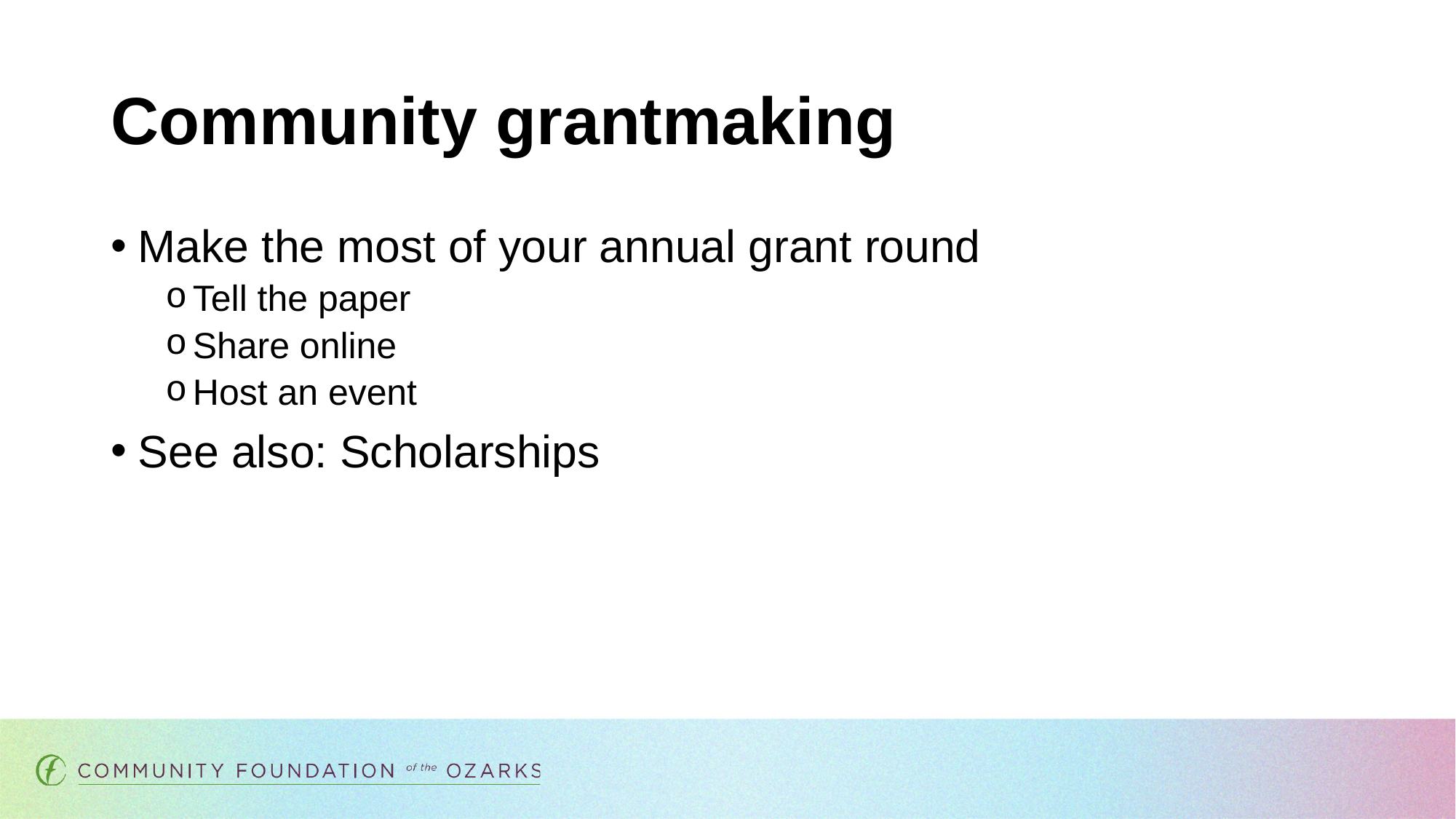

# Community grantmaking
Make the most of your annual grant round
Tell the paper
Share online
Host an event
See also: Scholarships